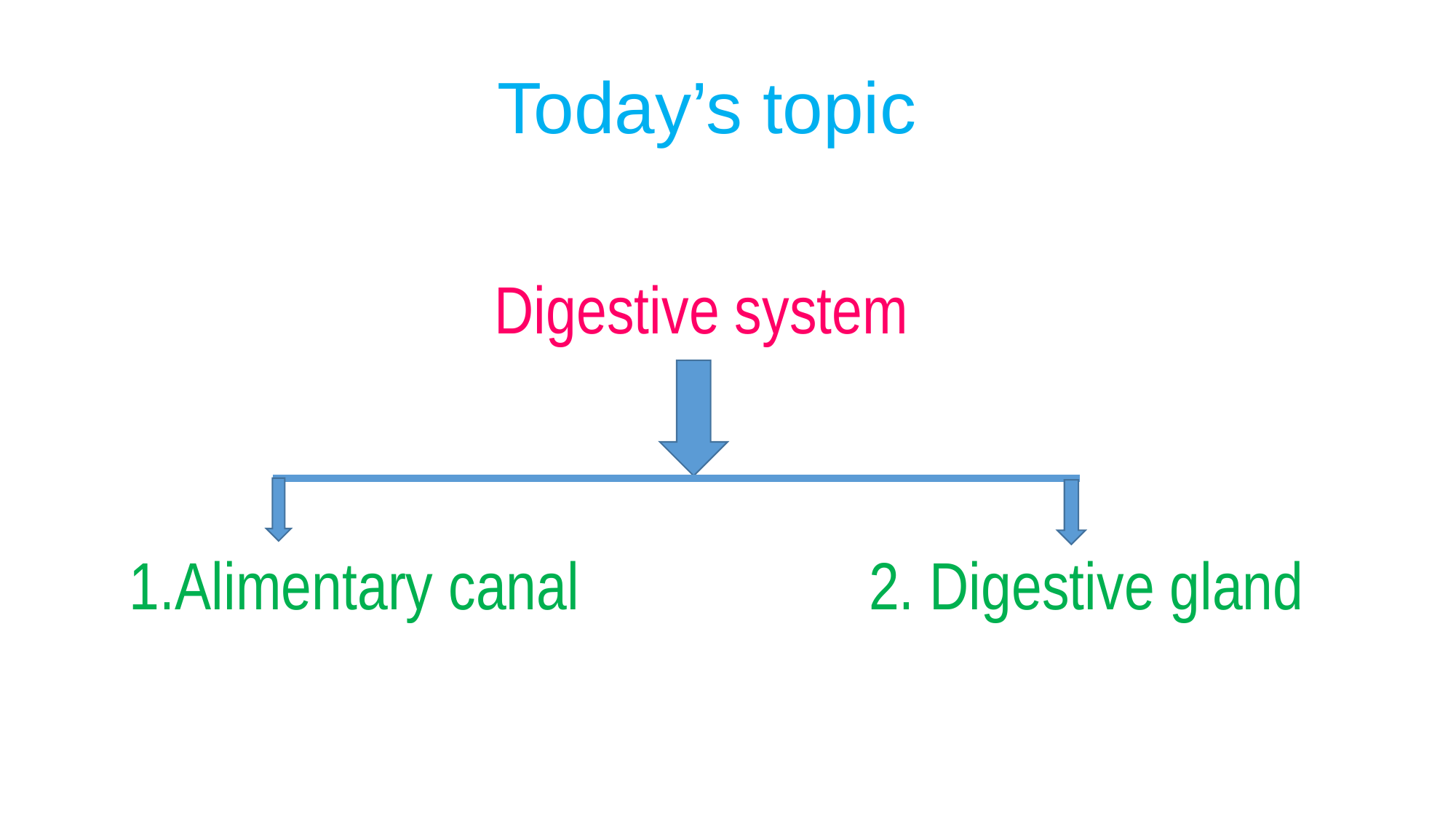

# Today’s topic

                   Digestive system

 1.Alimentary canal                   2. Digestive gland